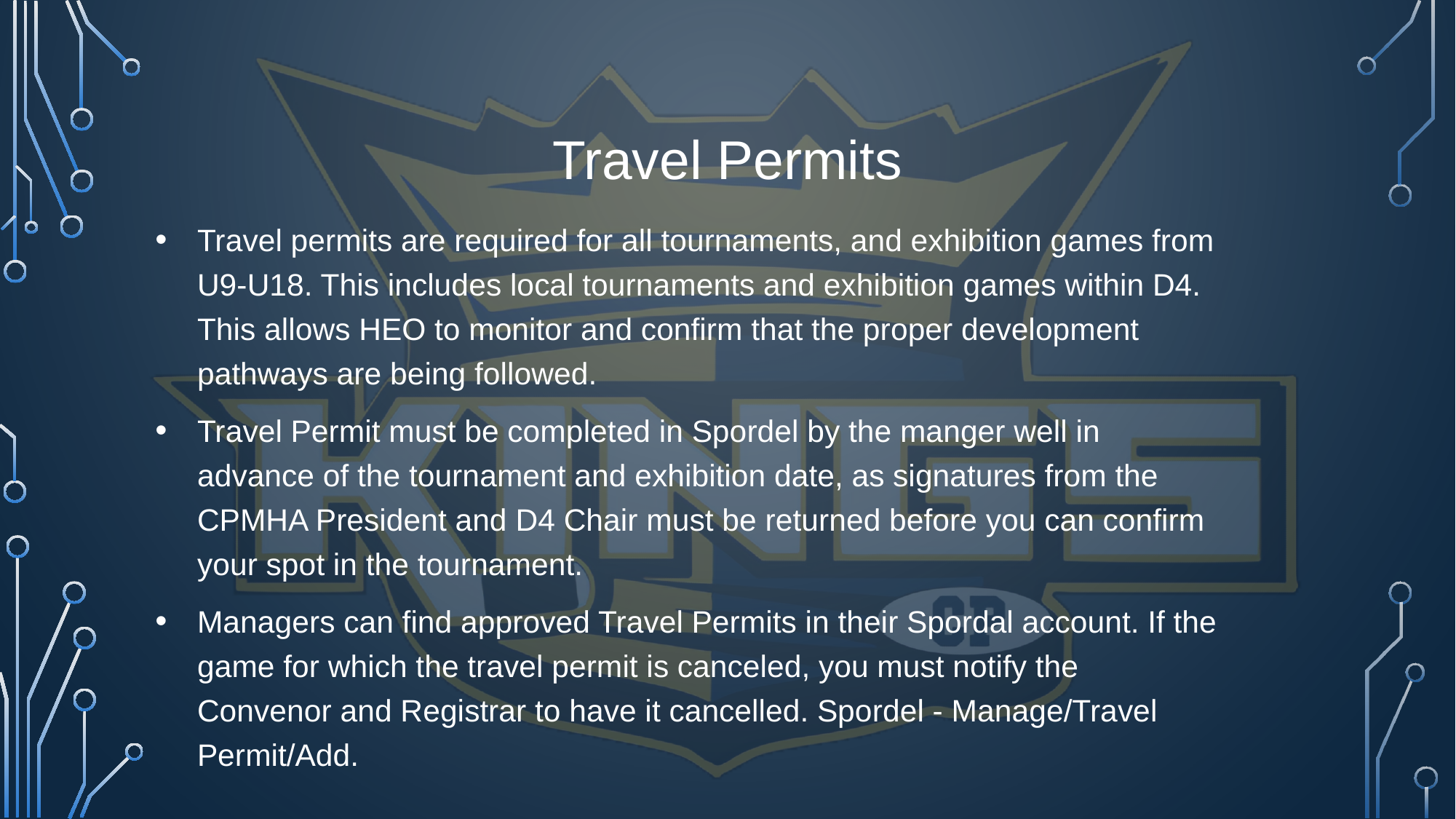

# Travel Permits
Travel permits are required for all tournaments, and exhibition games from U9-U18. This includes local tournaments and exhibition games within D4. This allows HEO to monitor and confirm that the proper development pathways are being followed.
Travel Permit must be completed in Spordel by the manger well in advance of the tournament and exhibition date, as signatures from the CPMHA President and D4 Chair must be returned before you can confirm your spot in the tournament.
Managers can find approved Travel Permits in their Spordal account. If the game for which the travel permit is canceled, you must notify the Convenor and Registrar to have it cancelled. Spordel - Manage/Travel Permit/Add.